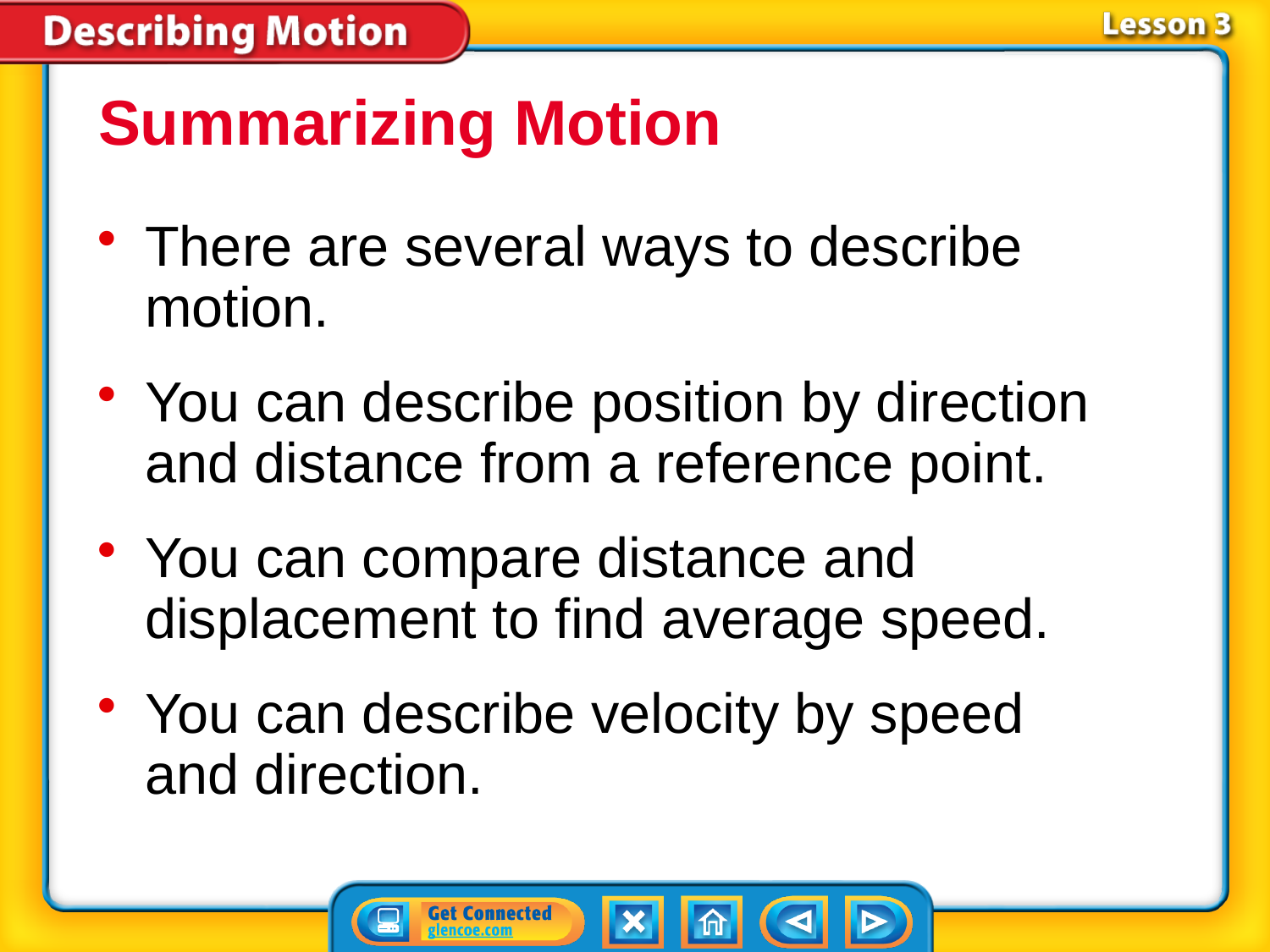

Summarizing Motion
There are several ways to describe motion.
You can describe position by direction and distance from a reference point.
You can compare distance and displacement to find average speed.
You can describe velocity by speed and direction.
# Lesson 3-4